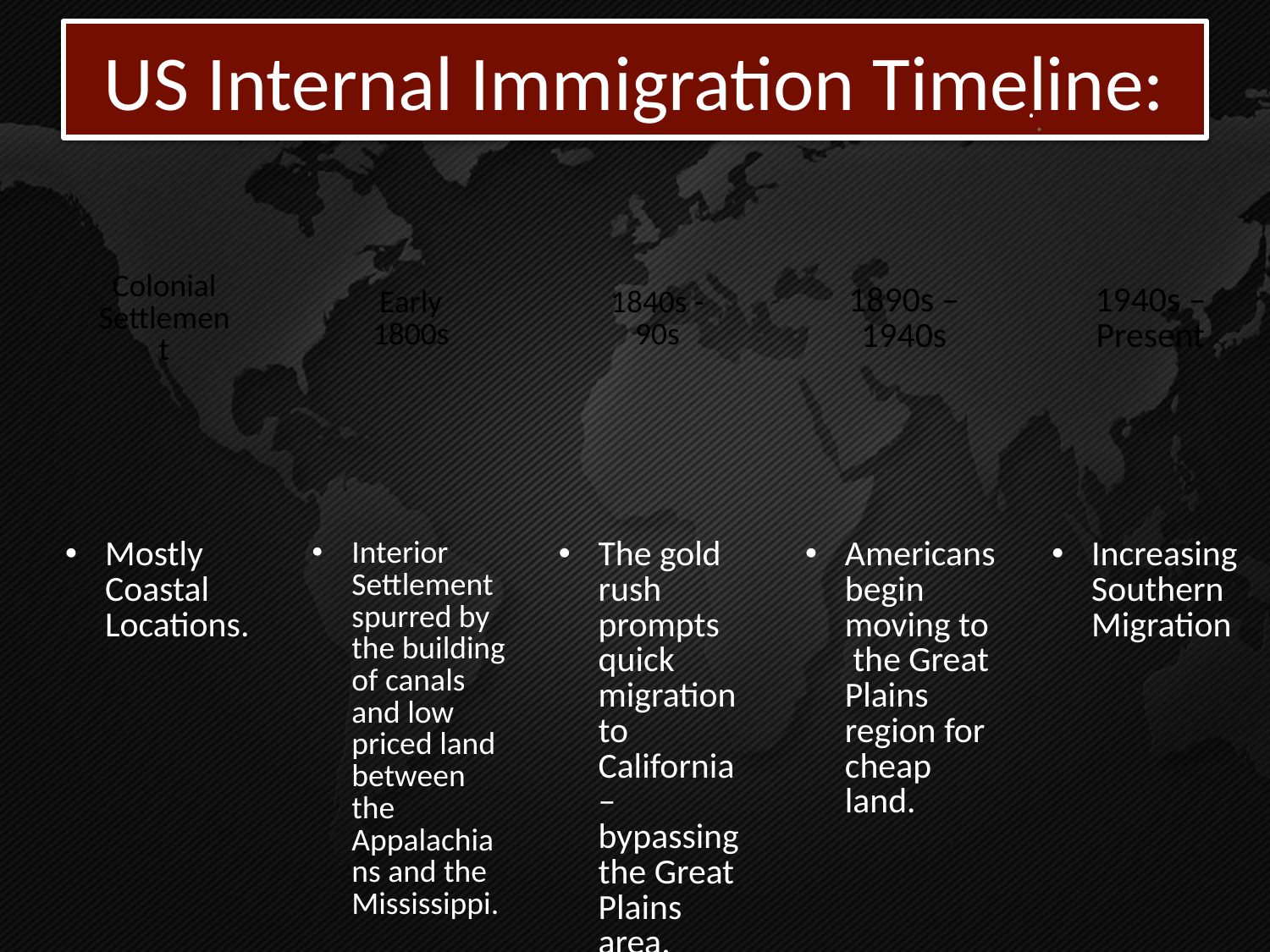

Colonial Settlement
Early 1800s
Interior Settlement spurred by the building of canals and low priced land between the Appalachians and the Mississippi.
Mostly Coastal Locations.
1840s - 90s
1890s – 1940s
Americans begin moving to   the Great Plains region for cheap land.
1940s – Present
Increasing Southern Migration
# US Internal Immigration Timeline: